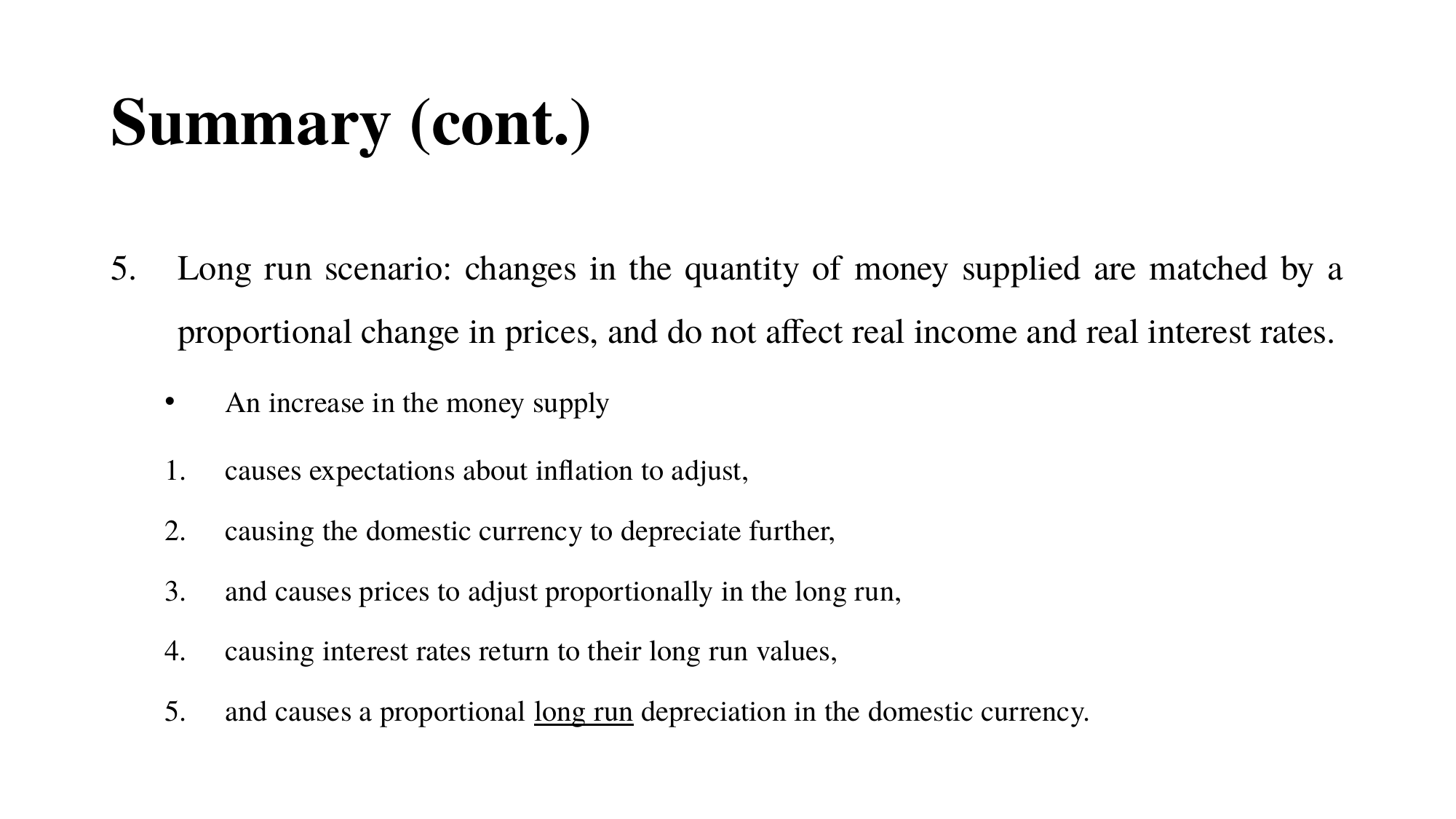

# Summary (cont.)
Long run scenario: changes in the quantity of money supplied are matched by a proportional change in prices, and do not affect real income and real interest rates.
An increase in the money supply
causes expectations about inflation to adjust,
causing the domestic currency to depreciate further,
and causes prices to adjust proportionally in the long run,
causing interest rates return to their long run values,
and causes a proportional long run depreciation in the domestic currency.